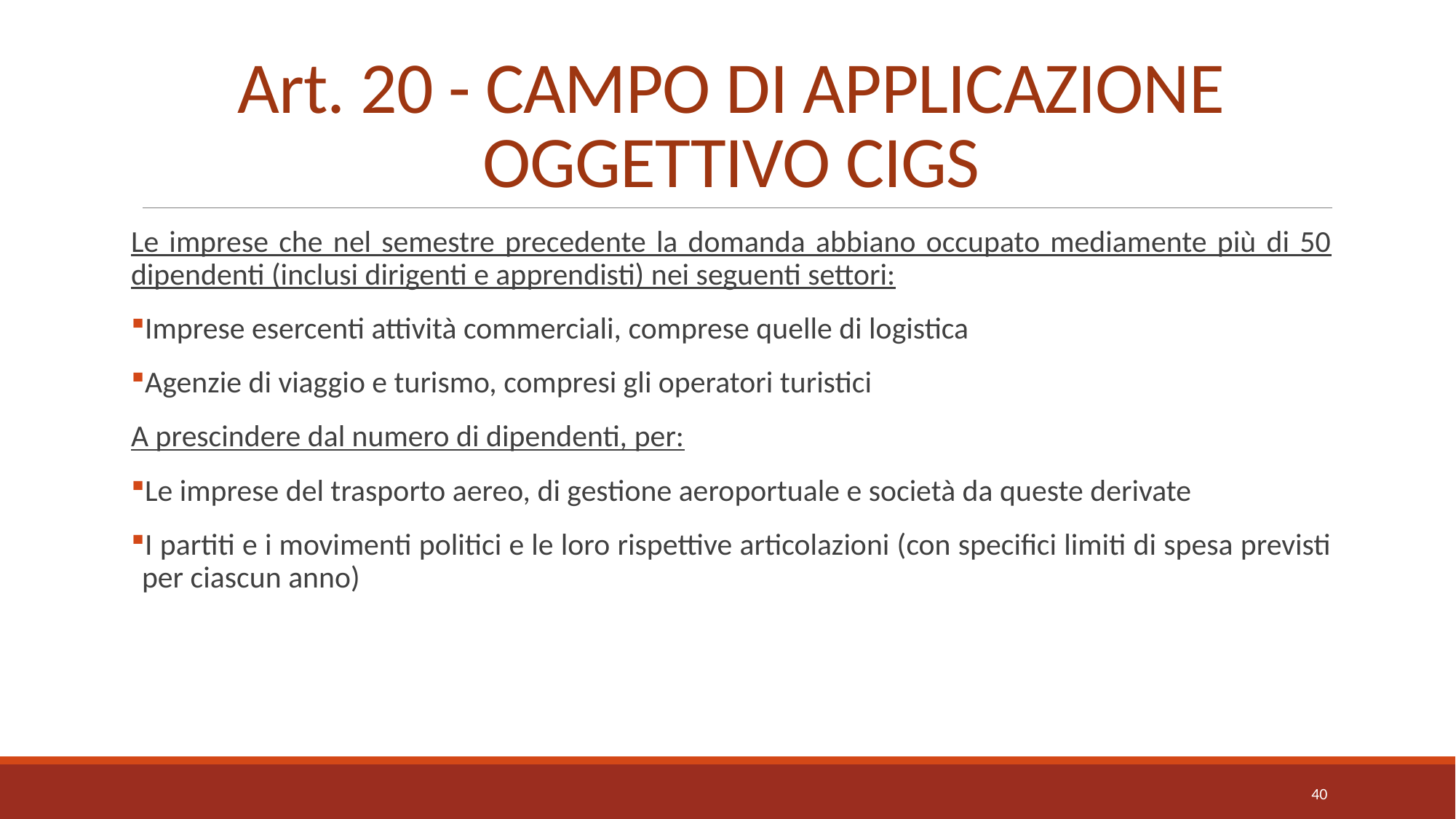

# Art. 20 - CAMPO DI APPLICAZIONE OGGETTIVO CIGS
Le imprese che nel semestre precedente la domanda abbiano occupato mediamente più di 50 dipendenti (inclusi dirigenti e apprendisti) nei seguenti settori:
Imprese esercenti attività commerciali, comprese quelle di logistica
Agenzie di viaggio e turismo, compresi gli operatori turistici
A prescindere dal numero di dipendenti, per:
Le imprese del trasporto aereo, di gestione aeroportuale e società da queste derivate
I partiti e i movimenti politici e le loro rispettive articolazioni (con specifici limiti di spesa previsti per ciascun anno)

40